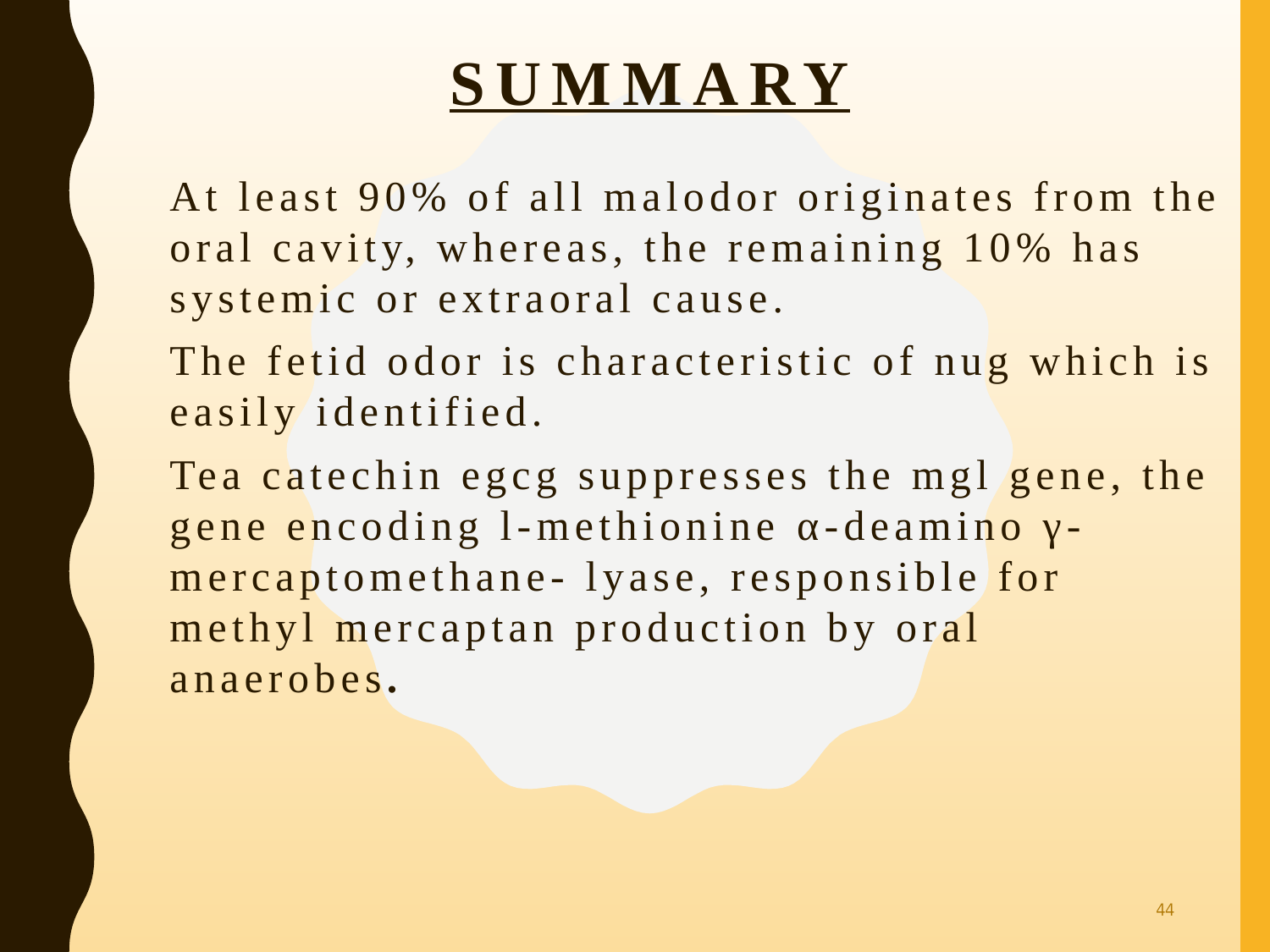

# Summary

At least 90% of all malodor originates from the oral cavity, whereas, the remaining 10% has systemic or extraoral cause.
The fetid odor is characteristic of nug which is easily identified.
Tea catechin egcg suppresses the mgl gene, the gene encoding l-methionine α-deamino γ-mercaptomethane- lyase, responsible for methyl mercaptan production by oral anaerobes.
44